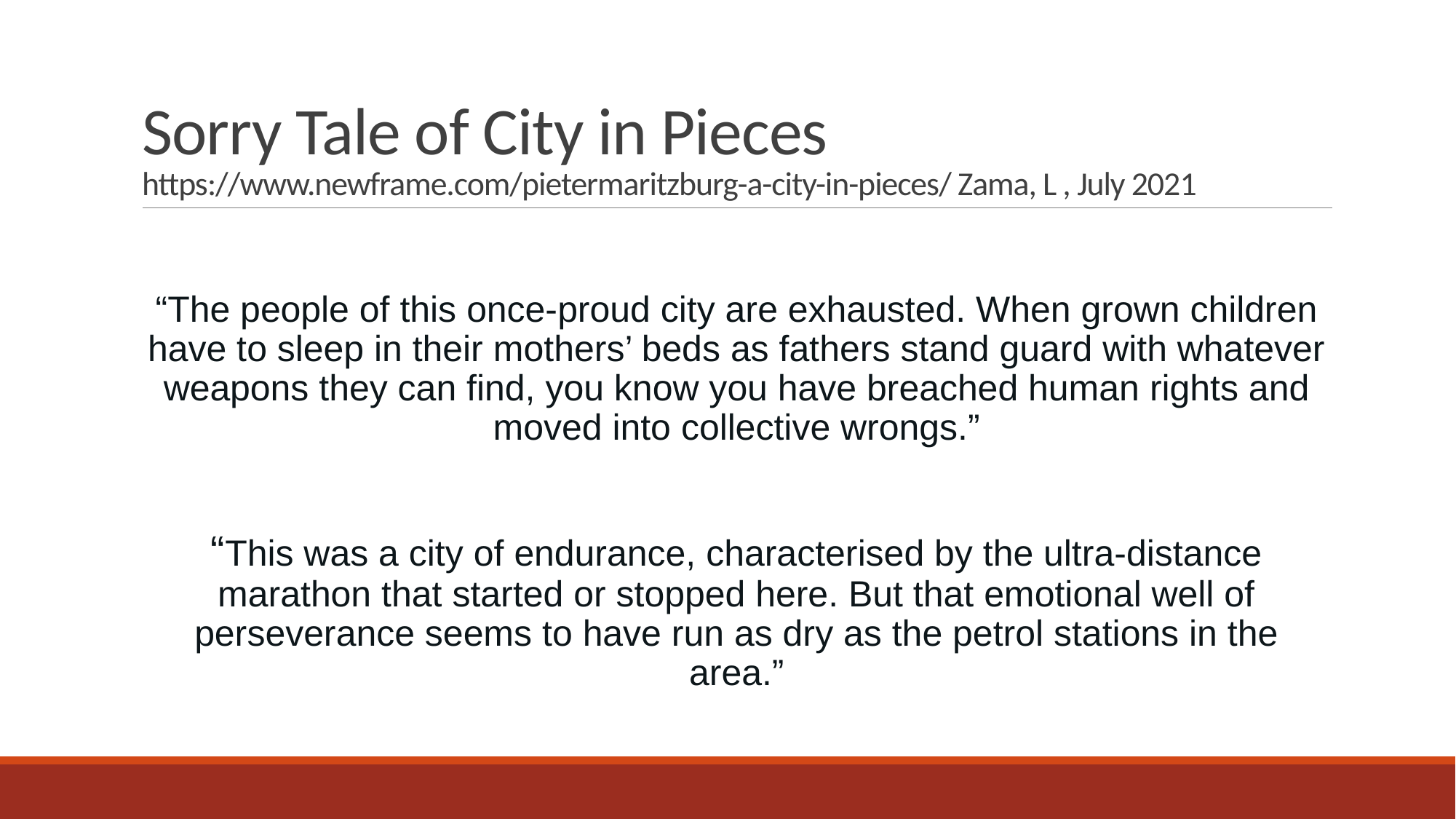

# Sorry Tale of City in Pieces https://www.newframe.com/pietermaritzburg-a-city-in-pieces/ Zama, L , July 2021

“The people of this once-proud city are exhausted. When grown children have to sleep in their mothers’ beds as fathers stand guard with whatever weapons they can find, you know you have breached human rights and moved into collective wrongs.”

“This was a city of endurance, characterised by the ultra-distance marathon that started or stopped here. But that emotional well of perseverance seems to have run as dry as the petrol stations in the area.”